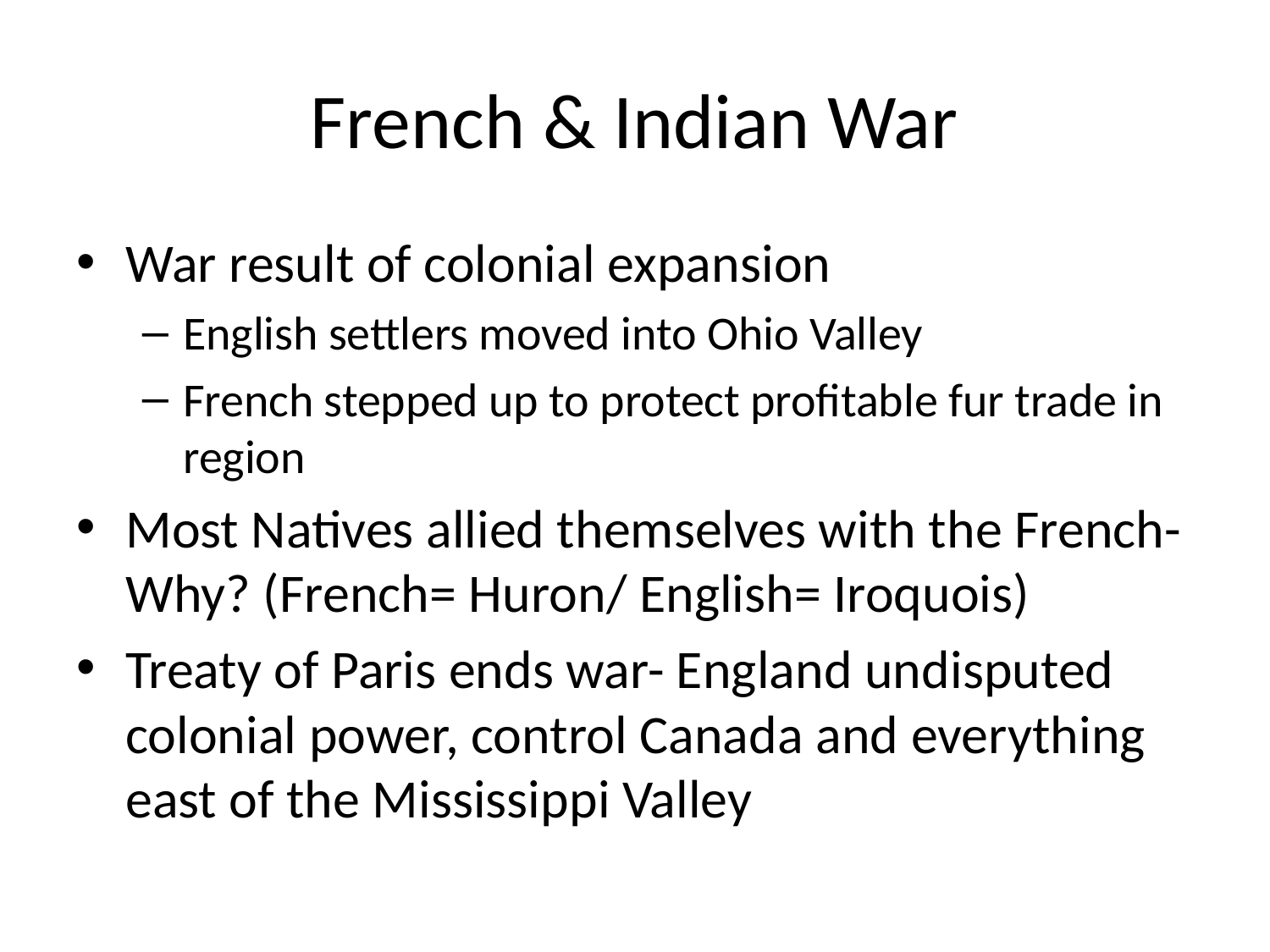

# French & Indian War
War result of colonial expansion
English settlers moved into Ohio Valley
French stepped up to protect profitable fur trade in region
Most Natives allied themselves with the French- Why? (French= Huron/ English= Iroquois)
Treaty of Paris ends war- England undisputed colonial power, control Canada and everything east of the Mississippi Valley